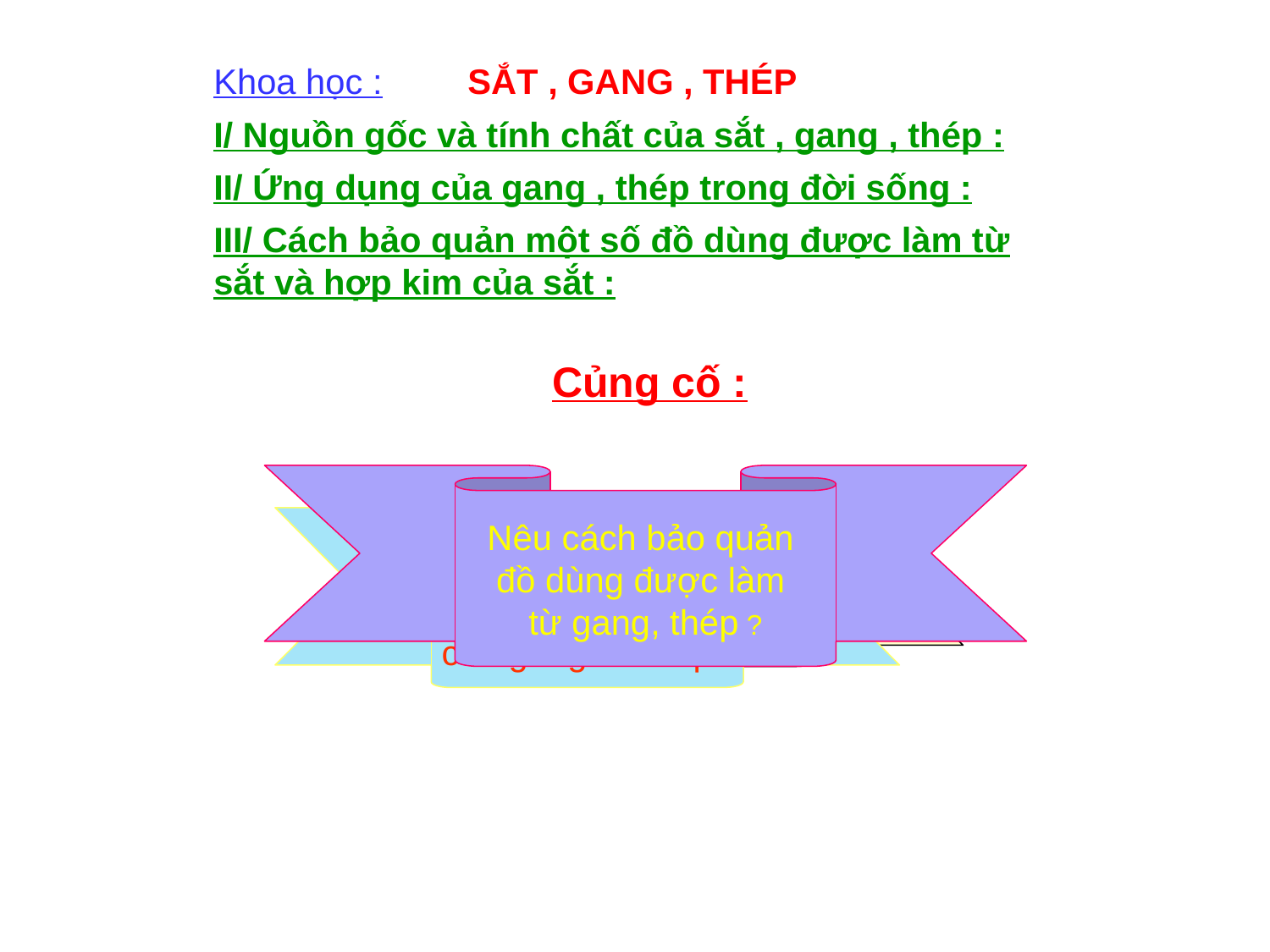

Khoa học :
SẮT , GANG , THÉP
I/ Nguồn gốc và tính chất của sắt , gang , thép :
II/ Ứng dụng của gang , thép trong đời sống :
III/ Cách bảo quản một số đồ dùng được làm từ sắt và hợp kim của sắt :
Củng cố :
Nêu cách bảo quản
đồ dùng được làm
từ gang, thép ?

 So sánh sự giống
nhau , khác nhau
của gang và thép?
Nêu tính chất của sắt ?